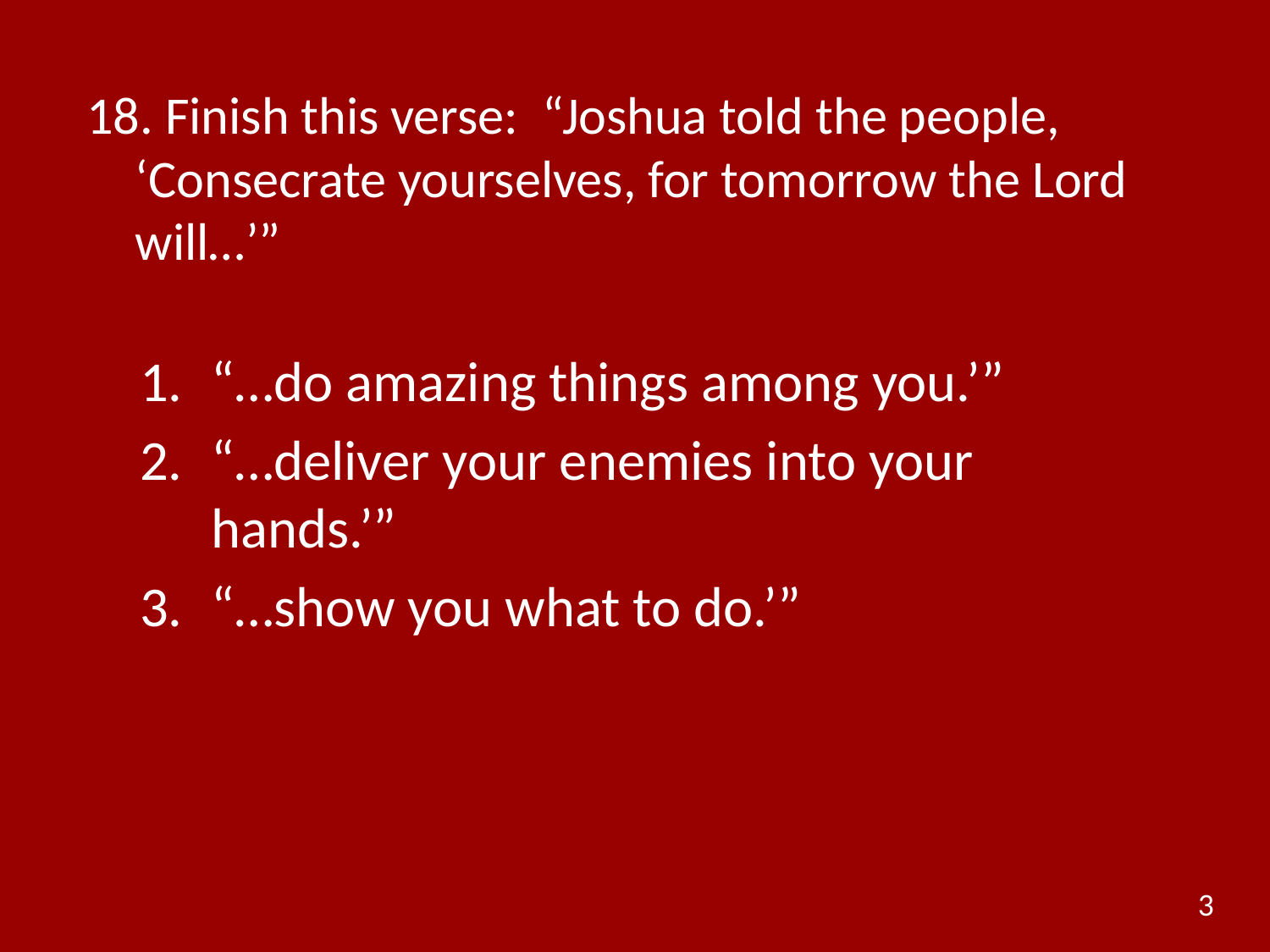

# 18. Finish this verse:  “Joshua told the people, ‘Consecrate yourselves, for tomorrow the Lord will…’”
“…do amazing things among you.’”
“…deliver your enemies into your hands.’”
“…show you what to do.’”
3